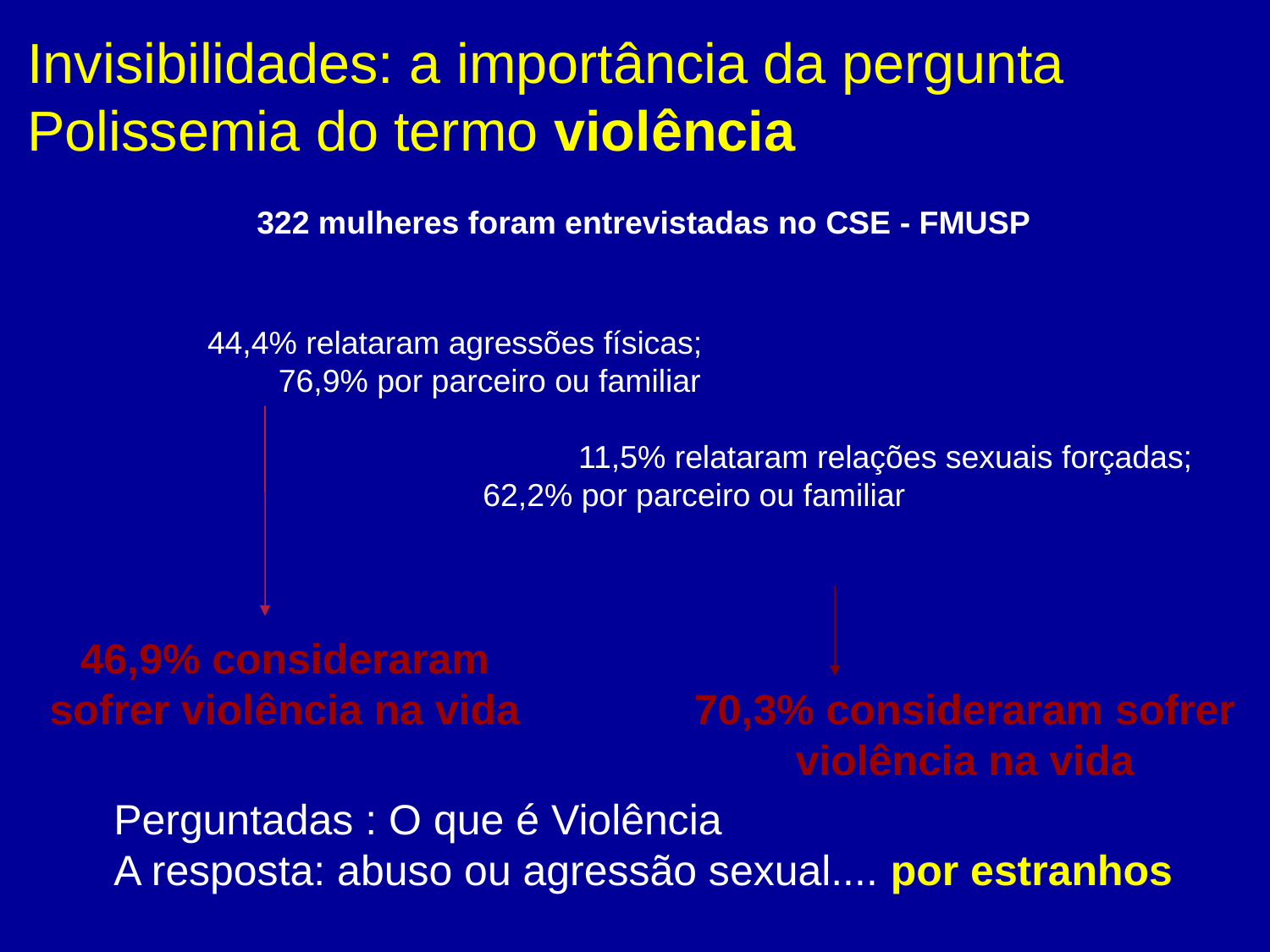

Invisibilidades: a importância da pergunta Polissemia do termo violência
322 mulheres foram entrevistadas no CSE - FMUSP
44,4% relataram agressões físicas;
        76,9% por parceiro ou familiar

11,5% relataram relações sexuais forçadas;
                               62,2% por parceiro ou familiar

46,9% consideraram sofrer violência na vida
70,3% consideraram sofrer violência na vida
Perguntadas : O que é Violência
A resposta: abuso ou agressão sexual.... por estranhos